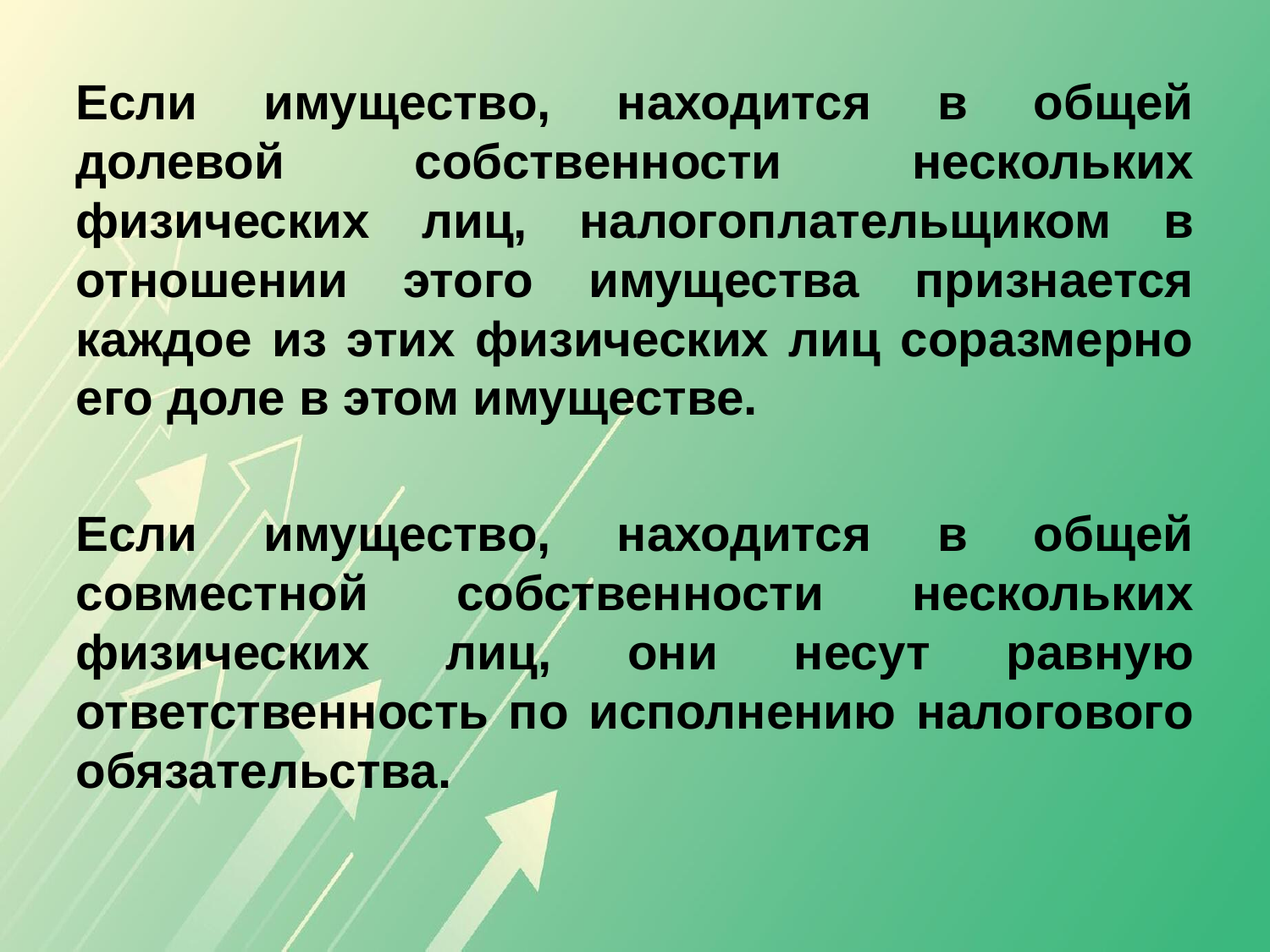

Если имущество, находится в общей долевой собственности нескольких физических лиц, налогоплательщиком в отношении этого имущества признается каждое из этих физических лиц соразмерно его доле в этом имуществе.

Если имущество, находится в общей совместной собственности нескольких физических лиц, они несут равную ответственность по исполнению налогового обязательства.